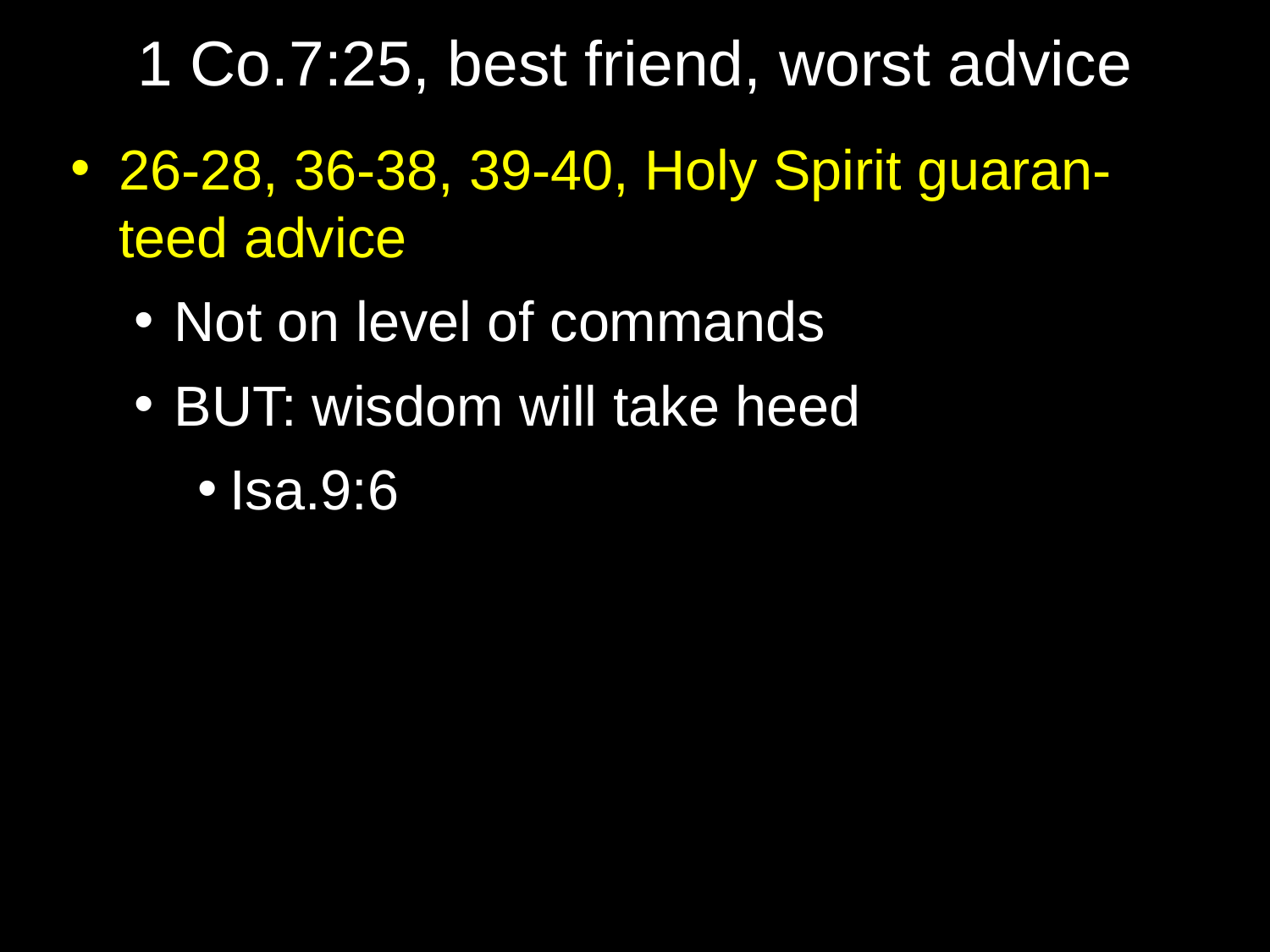

# 1 Co.7:25, best friend, worst advice
26-28, 36-38, 39-40, Holy Spirit guaran-teed advice
Not on level of commands
BUT: wisdom will take heed
Isa.9:6